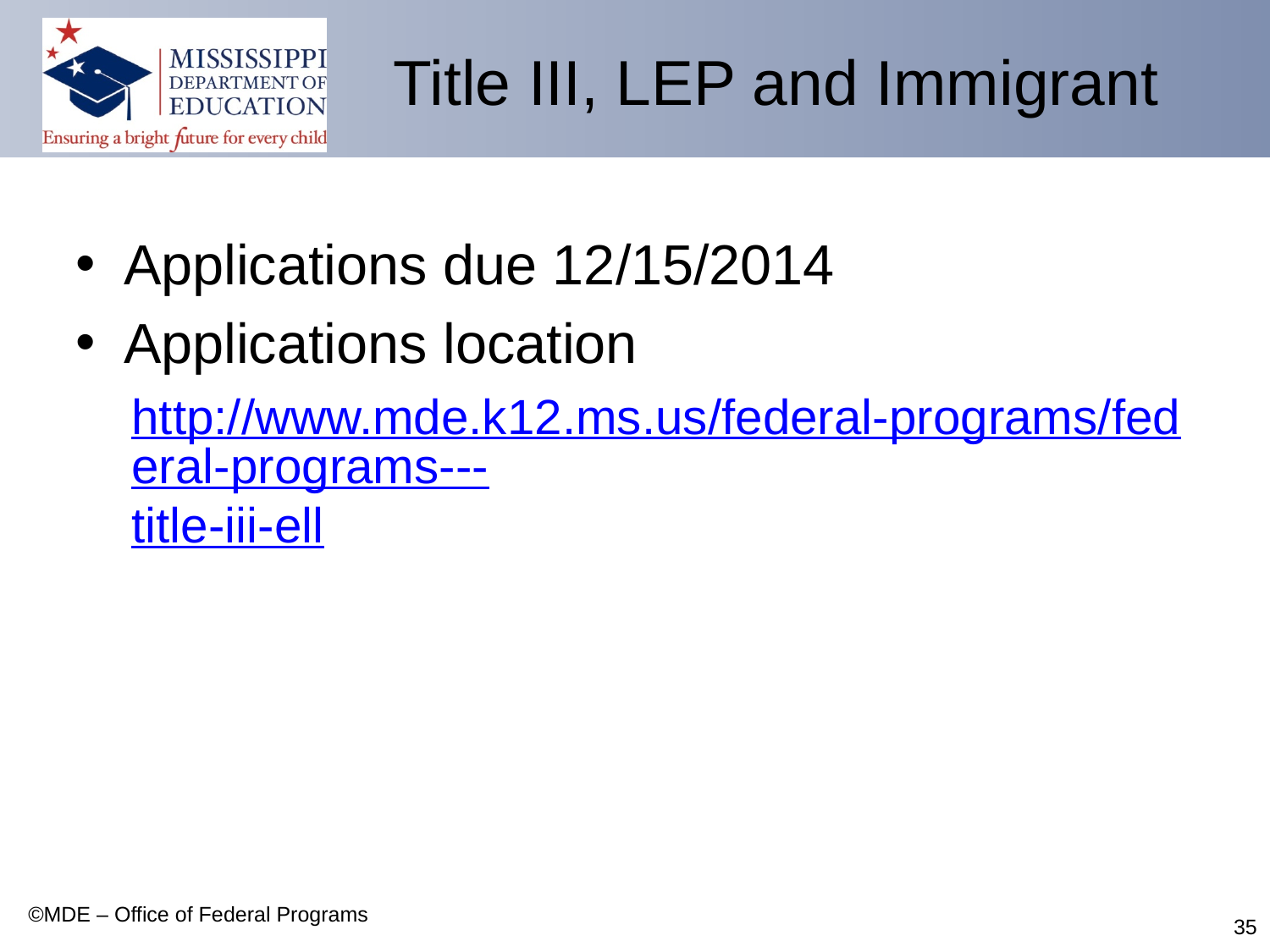

# Title III, LEP and Immigrant
Applications due 12/15/2014
Applications location
http://www.mde.k12.ms.us/federal-programs/federal-programs---title-iii-ell

©MDE – Office of Federal Programs

35